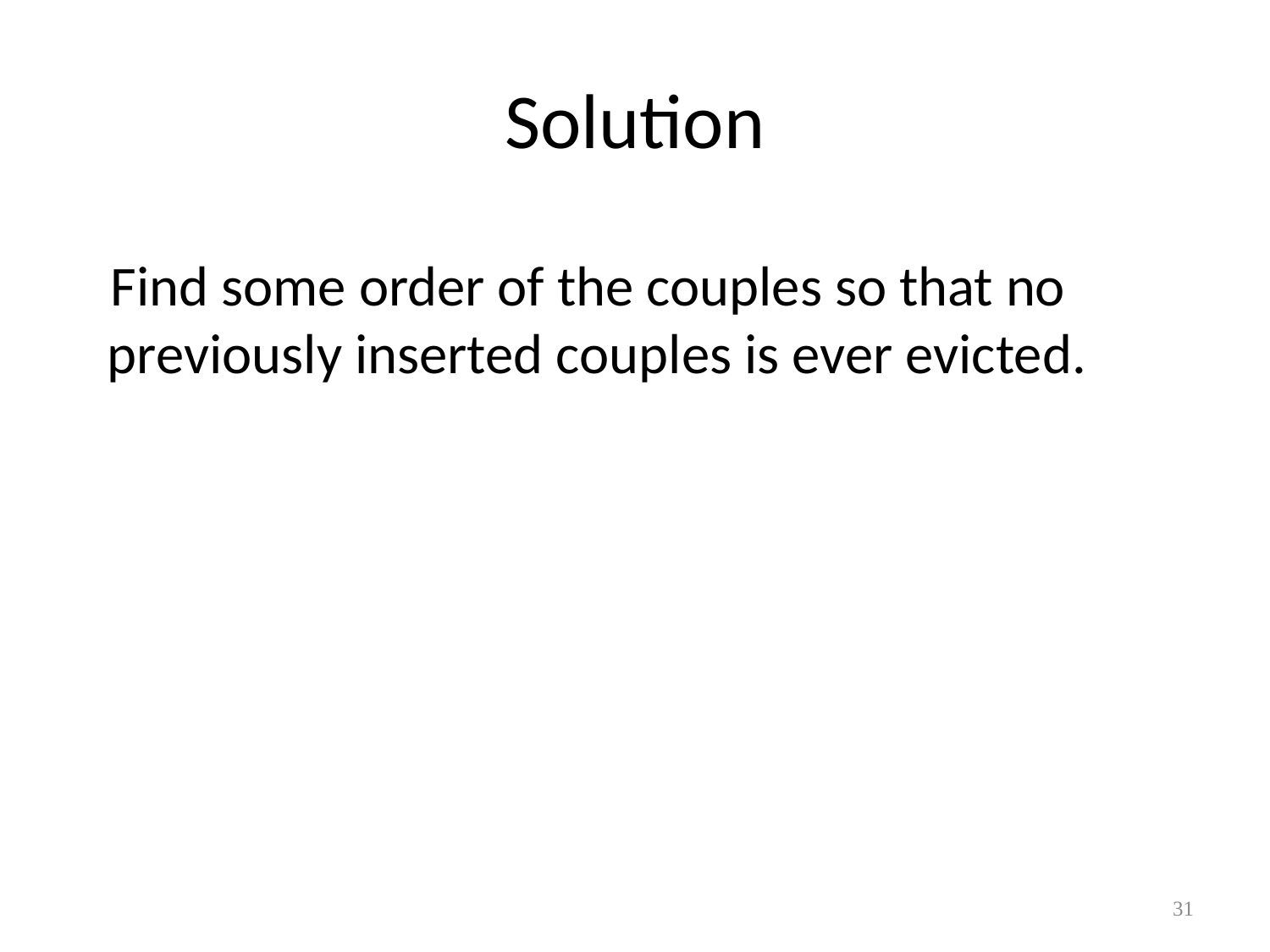

# Solution
    Find some order of the couples so that no previously inserted couples is ever evicted.
31